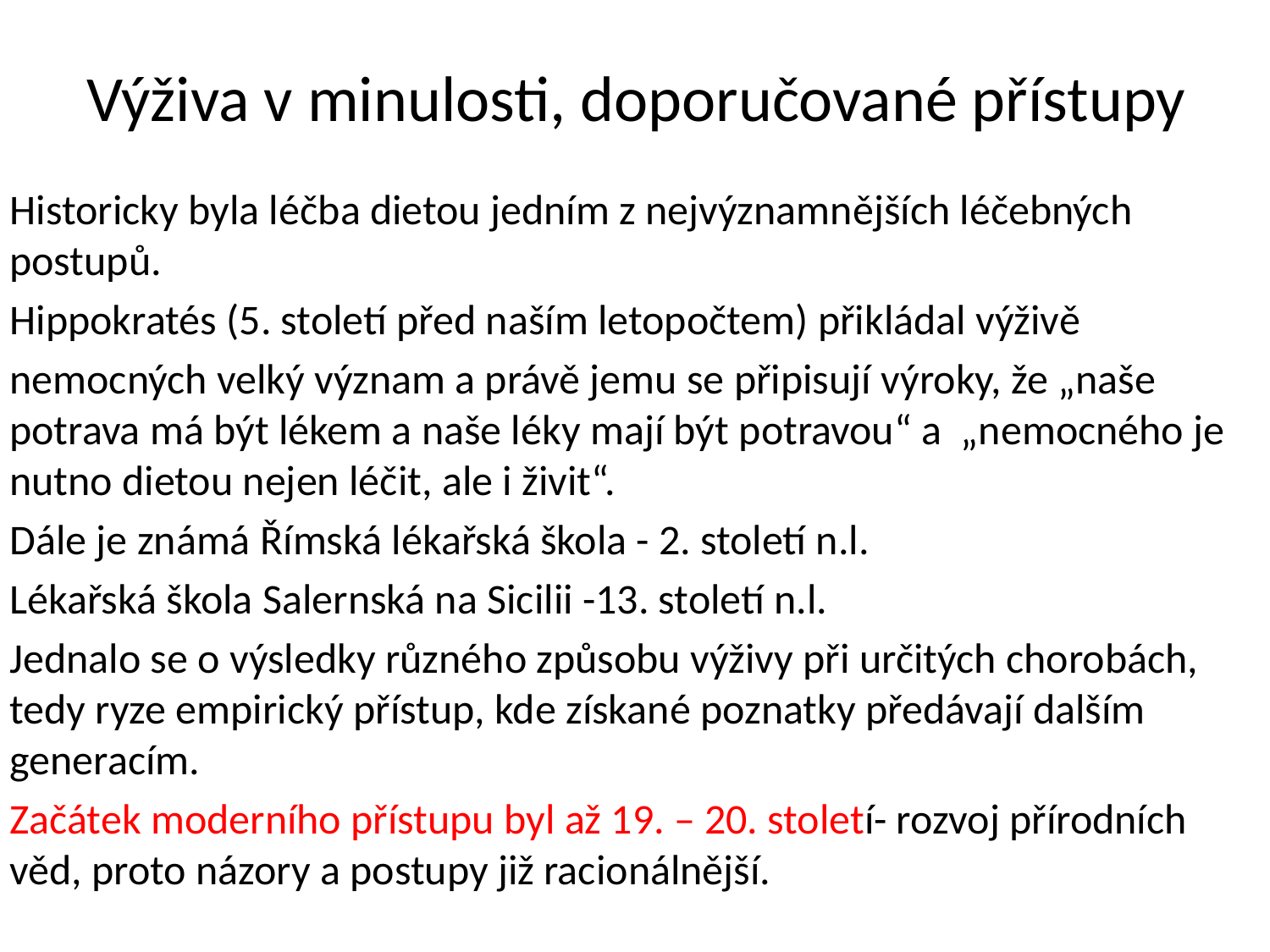

# Výživa v minulosti, doporučované přístupy
Historicky byla léčba dietou jedním z nejvýznamnějších léčebných postupů.
Hippokratés (5. století před naším letopočtem) přikládal výživě
nemocných velký význam a právě jemu se připisují výroky, že „naše potrava má být lékem a naše léky mají být potravou“ a  „nemocného je nutno dietou nejen léčit, ale i živit“.
Dále je známá Římská lékařská škola - 2. století n.l.
Lékařská škola Salernská na Sicilii -13. století n.l.
Jednalo se o výsledky různého způsobu výživy při určitých chorobách, tedy ryze empirický přístup, kde získané poznatky předávají dalším generacím.
Začátek moderního přístupu byl až 19. – 20. století- rozvoj přírodních věd, proto názory a postupy již racionálnější.